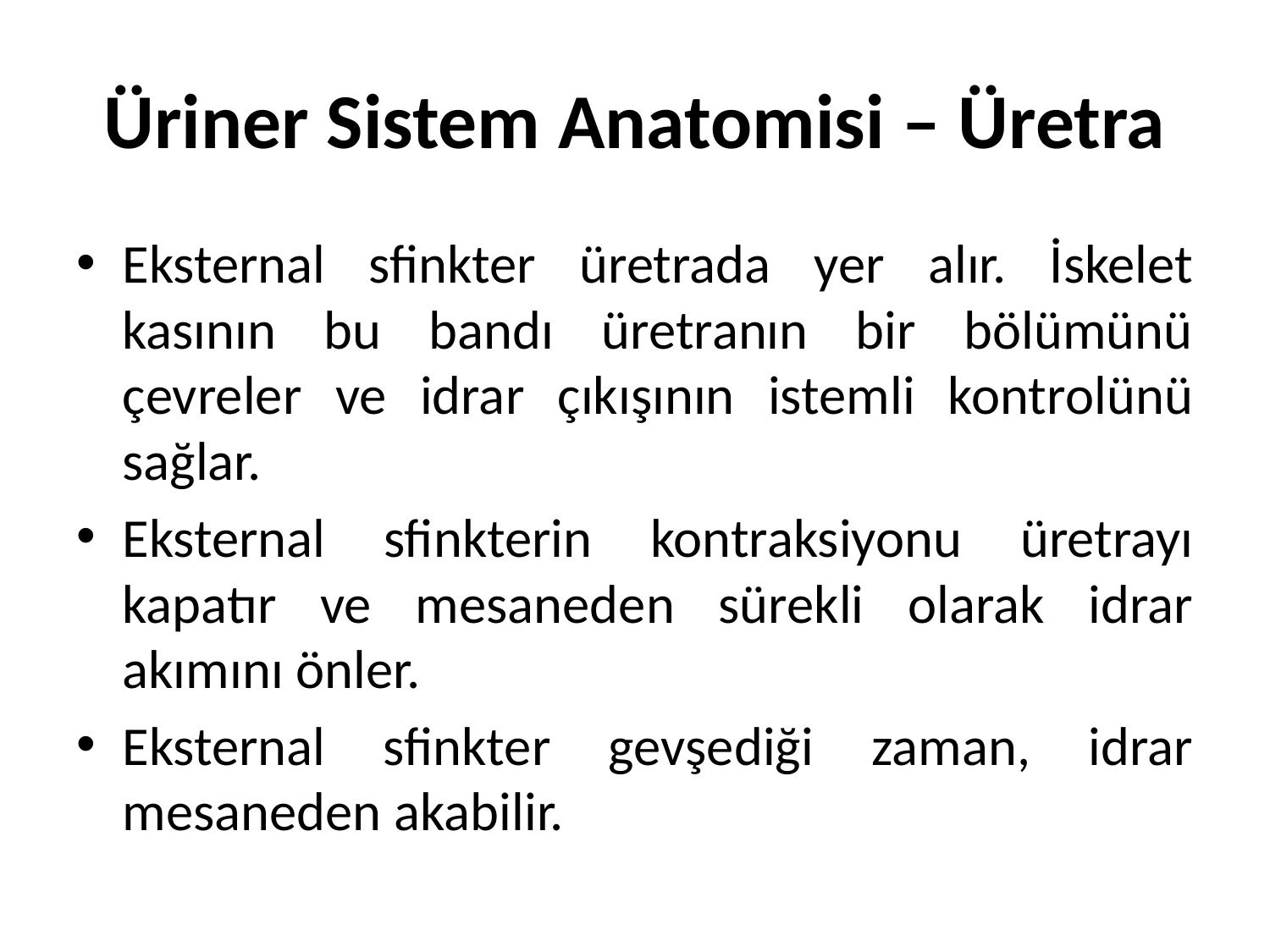

# Üriner Sistem Anatomisi – Üretra
Eksternal sfinkter üretrada yer alır. İskelet kasının bu bandı üretranın bir bölümünü çevreler ve idrar çıkışının istemli kontrolünü sağlar.
Eksternal sfinkterin kontraksiyonu üretrayı kapatır ve mesaneden sürekli olarak idrar akımını önler.
Eksternal sfinkter gevşediği zaman, idrar mesaneden akabilir.